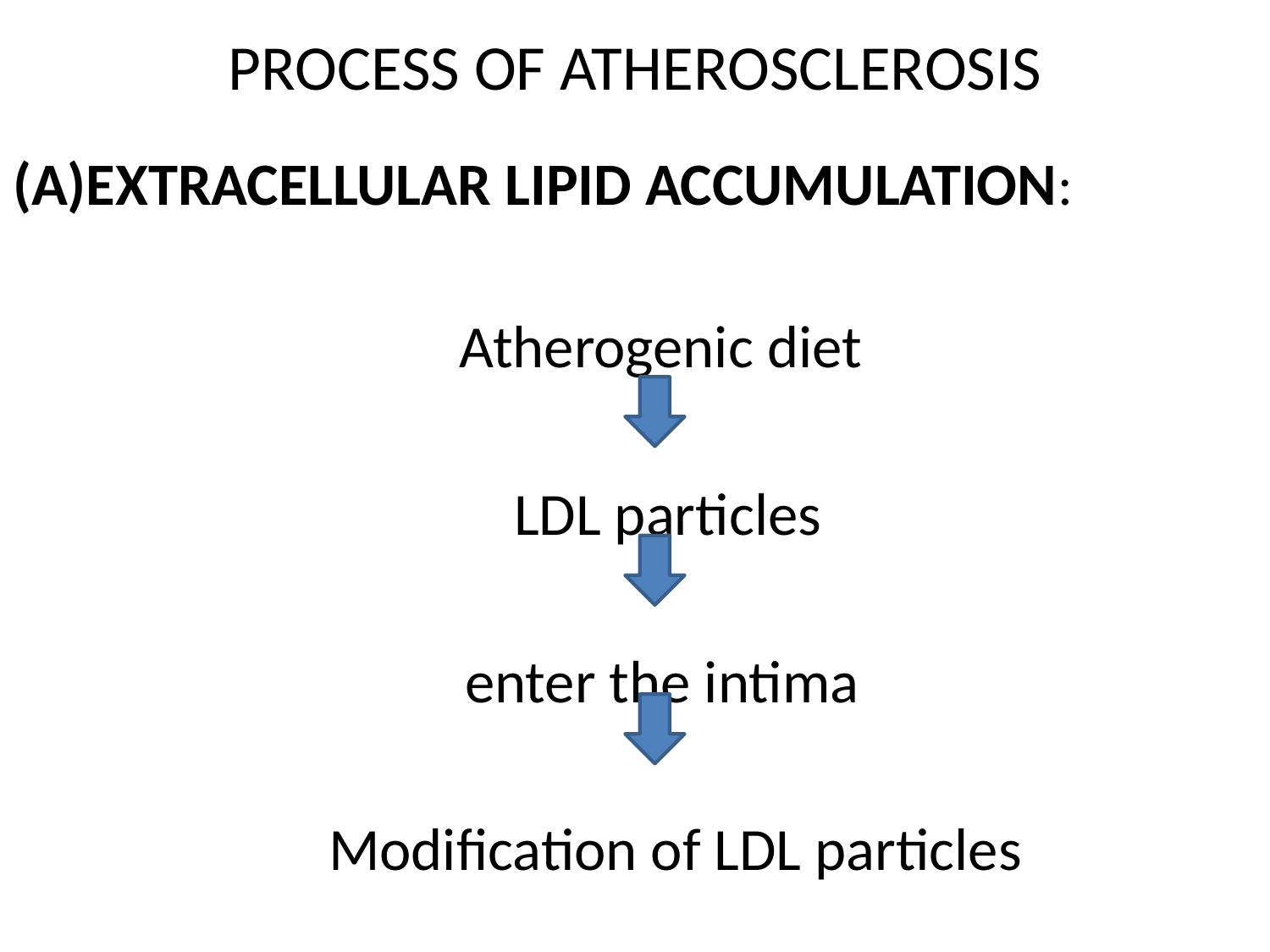

# PROCESS OF ATHEROSCLEROSIS
EXTRACELLULAR LIPID ACCUMULATION:

                                 Atherogenic diet

                                     LDL particles

    enter the intima

      Modification of LDL particles